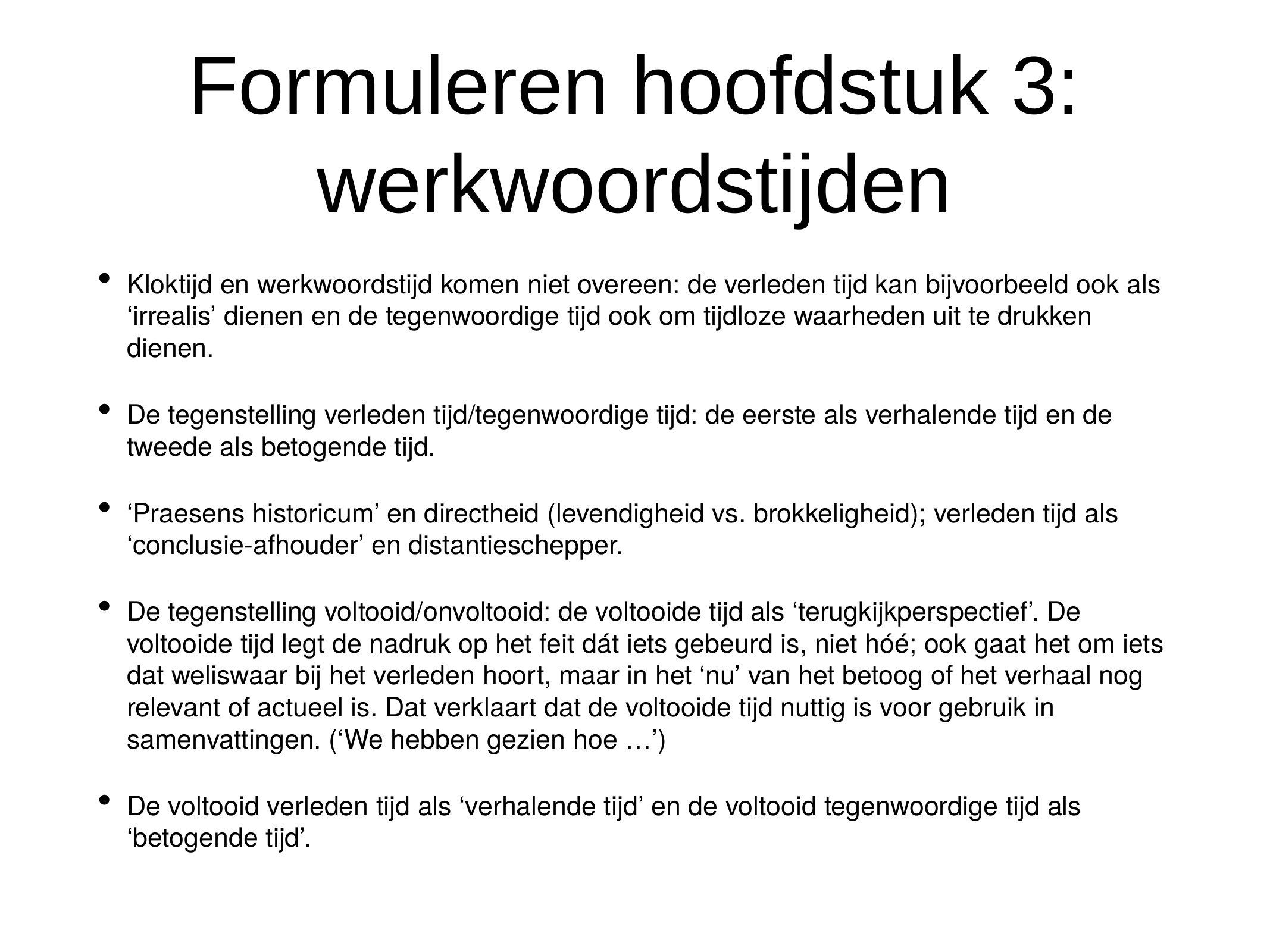

# Formuleren hoofdstuk 3: werkwoordstijden
Kloktijd en werkwoordstijd komen niet overeen: de verleden tijd kan bijvoorbeeld ook als ‘irrealis’ dienen en de tegenwoordige tijd ook om tijdloze waarheden uit te drukken dienen.
De tegenstelling verleden tijd/tegenwoordige tijd: de eerste als verhalende tijd en de tweede als betogende tijd.
‘Praesens historicum’ en directheid (levendigheid vs. brokkeligheid); verleden tijd als ‘conclusie-afhouder’ en distantieschepper.
De tegenstelling voltooid/onvoltooid: de voltooide tijd als ‘terugkijkperspectief’. De voltooide tijd legt de nadruk op het feit dát iets gebeurd is, niet hóé; ook gaat het om iets dat weliswaar bij het verleden hoort, maar in het ‘nu’ van het betoog of het verhaal nog relevant of actueel is. Dat verklaart dat de voltooide tijd nuttig is voor gebruik in samenvattingen. (‘We hebben gezien hoe …’)
De voltooid verleden tijd als ‘verhalende tijd’ en de voltooid tegenwoordige tijd als ‘betogende tijd’.